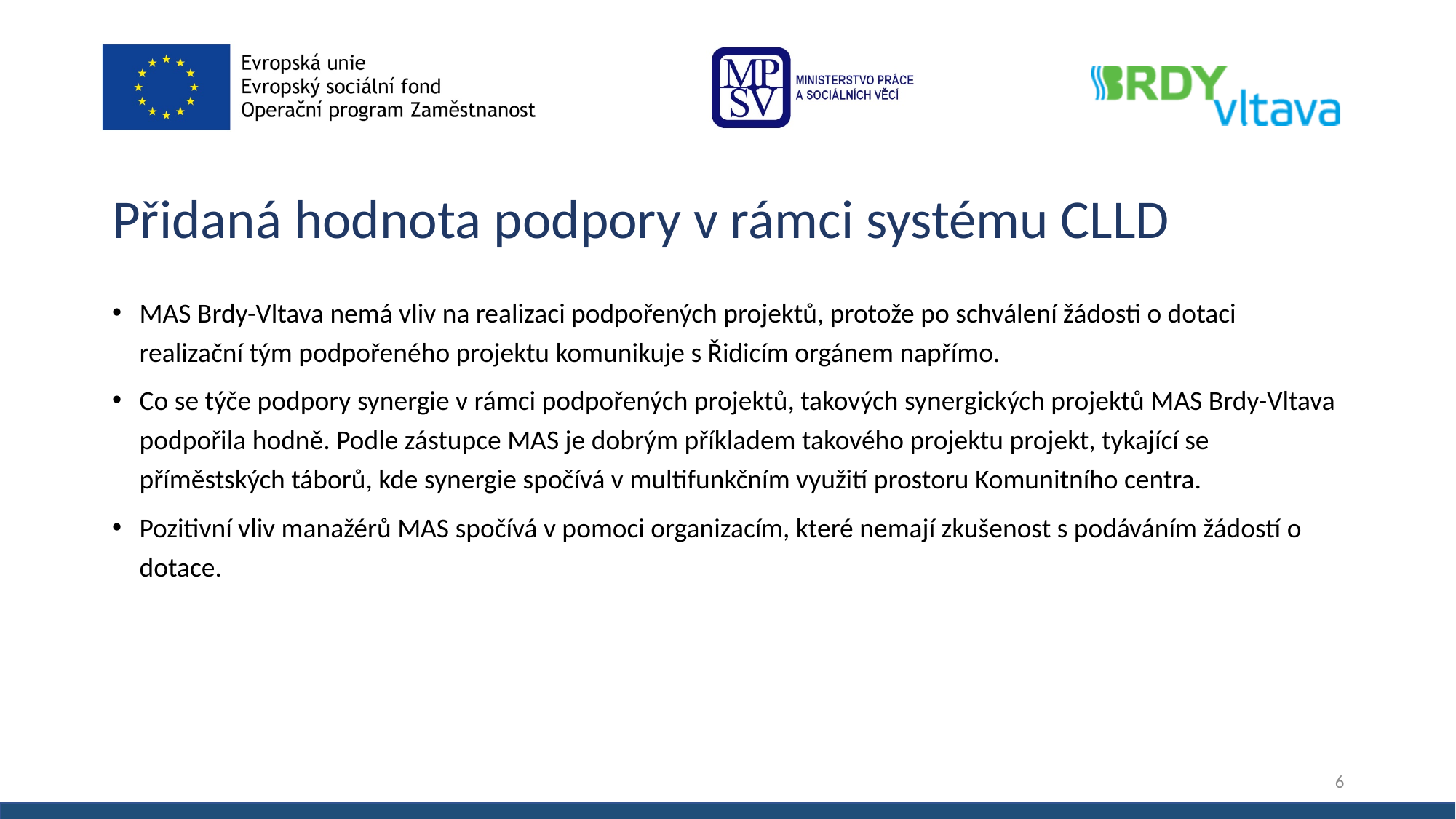

# Přidaná hodnota podpory v rámci systému CLLD
MAS Brdy-Vltava nemá vliv na realizaci podpořených projektů, protože po schválení žádosti o dotaci realizační tým podpořeného projektu komunikuje s Řidicím orgánem napřímo.
Co se týče podpory synergie v rámci podpořených projektů, takových synergických projektů MAS Brdy-Vltava podpořila hodně. Podle zástupce MAS je dobrým příkladem takového projektu projekt, tykající se příměstských táborů, kde synergie spočívá v multifunkčním využití prostoru Komunitního centra.
Pozitivní vliv manažérů MAS spočívá v pomoci organizacím, které nemají zkušenost s podáváním žádostí o dotace.

6